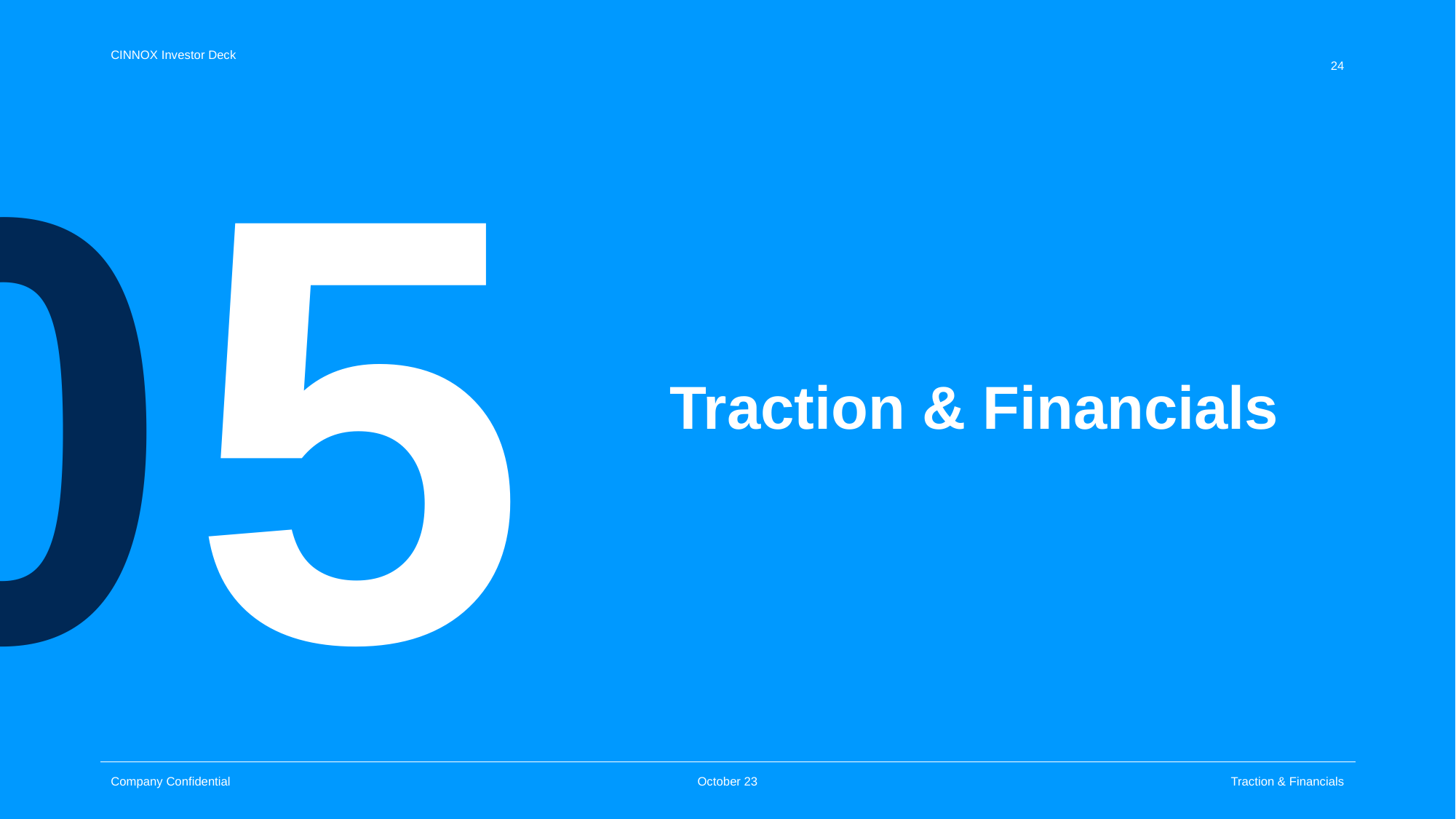

24
0
5
# Traction & Financials
October 23
Traction & Financials